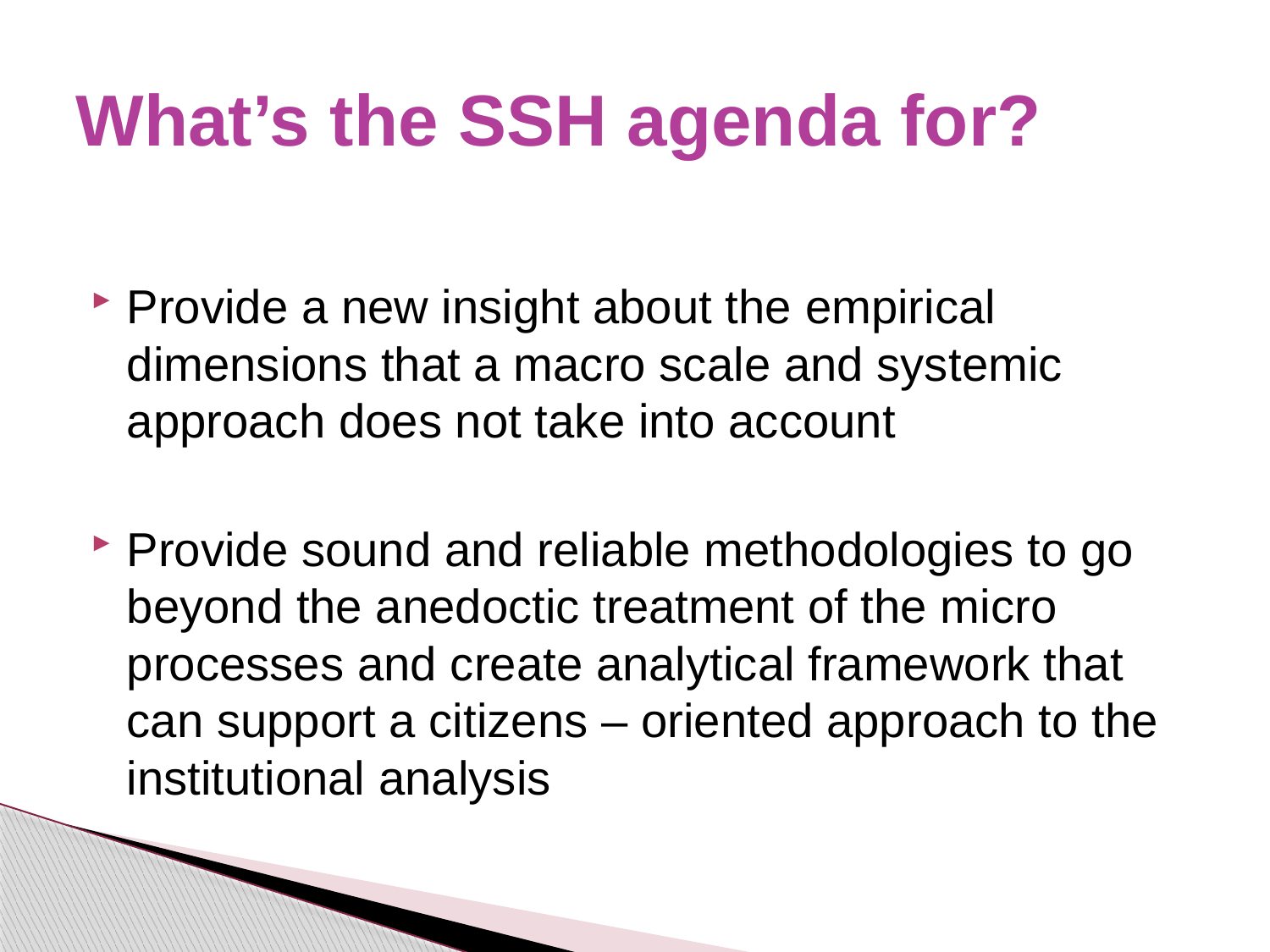

# What’s the SSH agenda for?

Provide a new insight about the empirical dimensions that a macro scale and systemic approach does not take into account

Provide sound and reliable methodologies to go beyond the anedoctic treatment of the micro processes and create analytical framework that can support a citizens – oriented approach to the institutional analysis